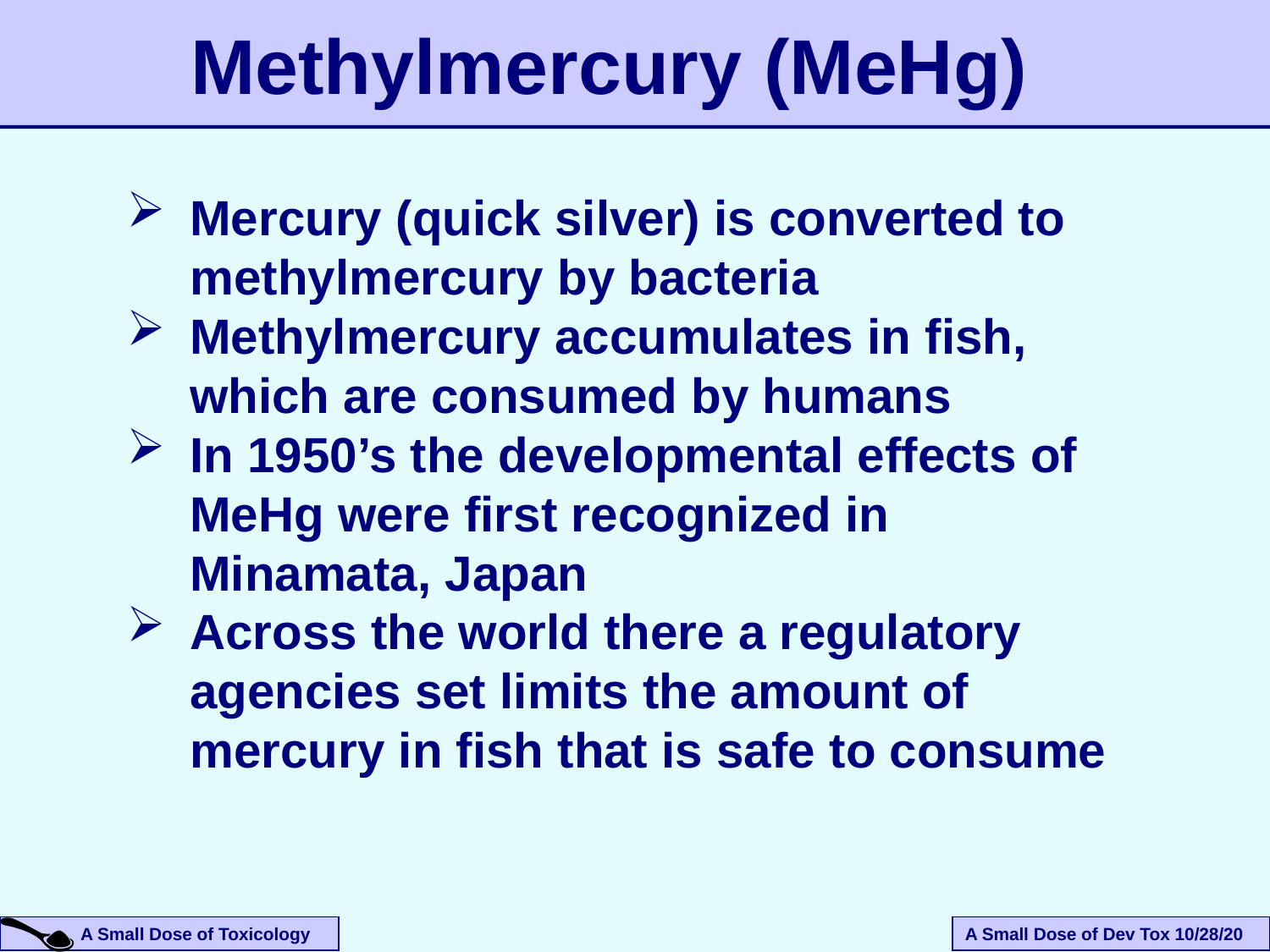

Methylmercury (MeHg)

Mercury (quick silver) is converted to methylmercury by bacteria
Methylmercury accumulates in fish, which are consumed by humans
In 1950’s the developmental effects of MeHg were first recognized in Minamata, Japan
Across the world there a regulatory agencies set limits the amount of mercury in fish that is safe to consume